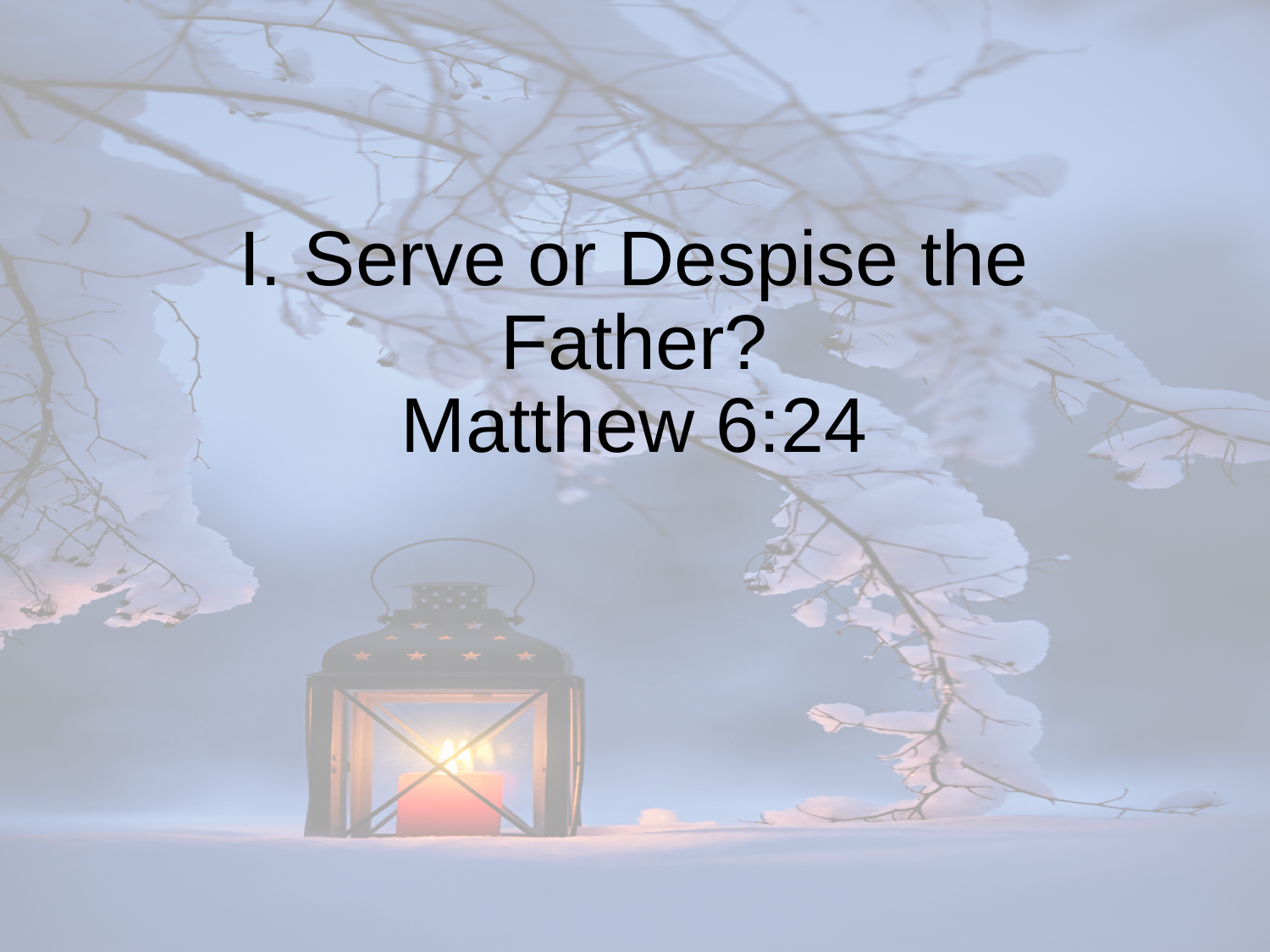

# I. Serve or Despise the Father? Matthew 6:24